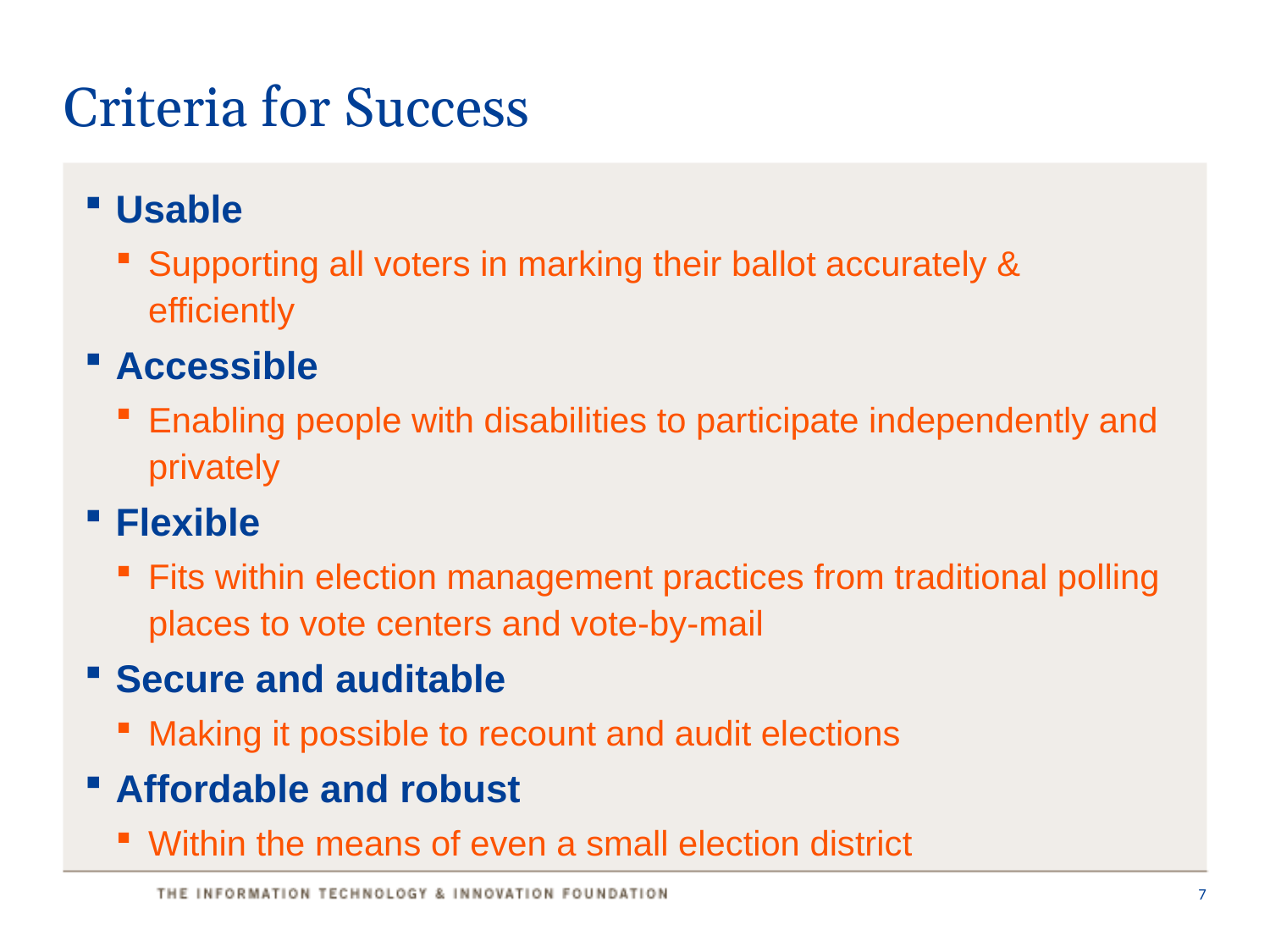

# Criteria for Success
Usable
Supporting all voters in marking their ballot accurately & efficiently
Accessible
Enabling people with disabilities to participate independently and privately
Flexible
Fits within election management practices from traditional polling places to vote centers and vote-by-mail
Secure and auditable
Making it possible to recount and audit elections
Affordable and robust
Within the means of even a small election district
7